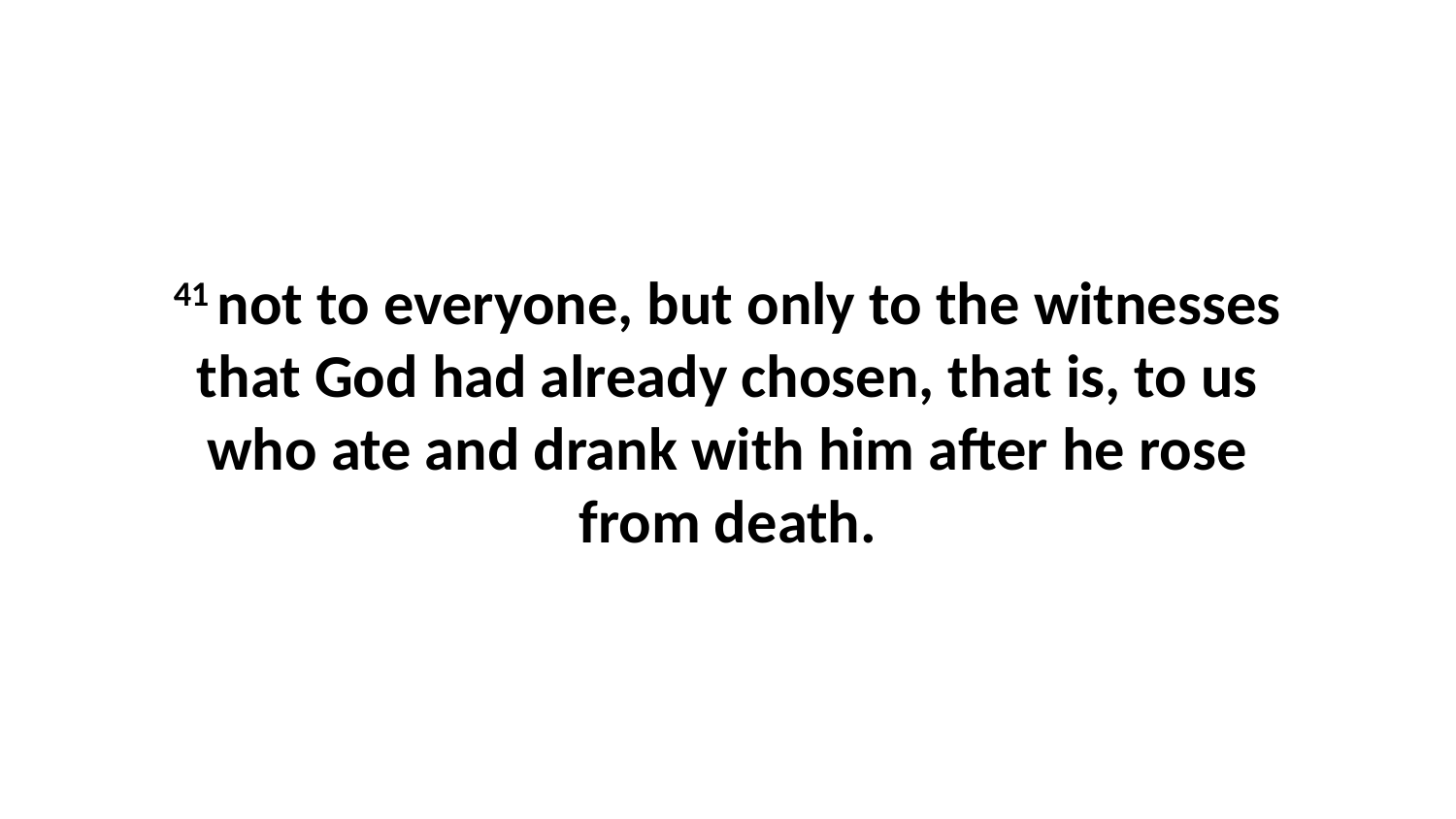

41 not to everyone, but only to the witnesses that God had already chosen, that is, to us who ate and drank with him after he rose from death.